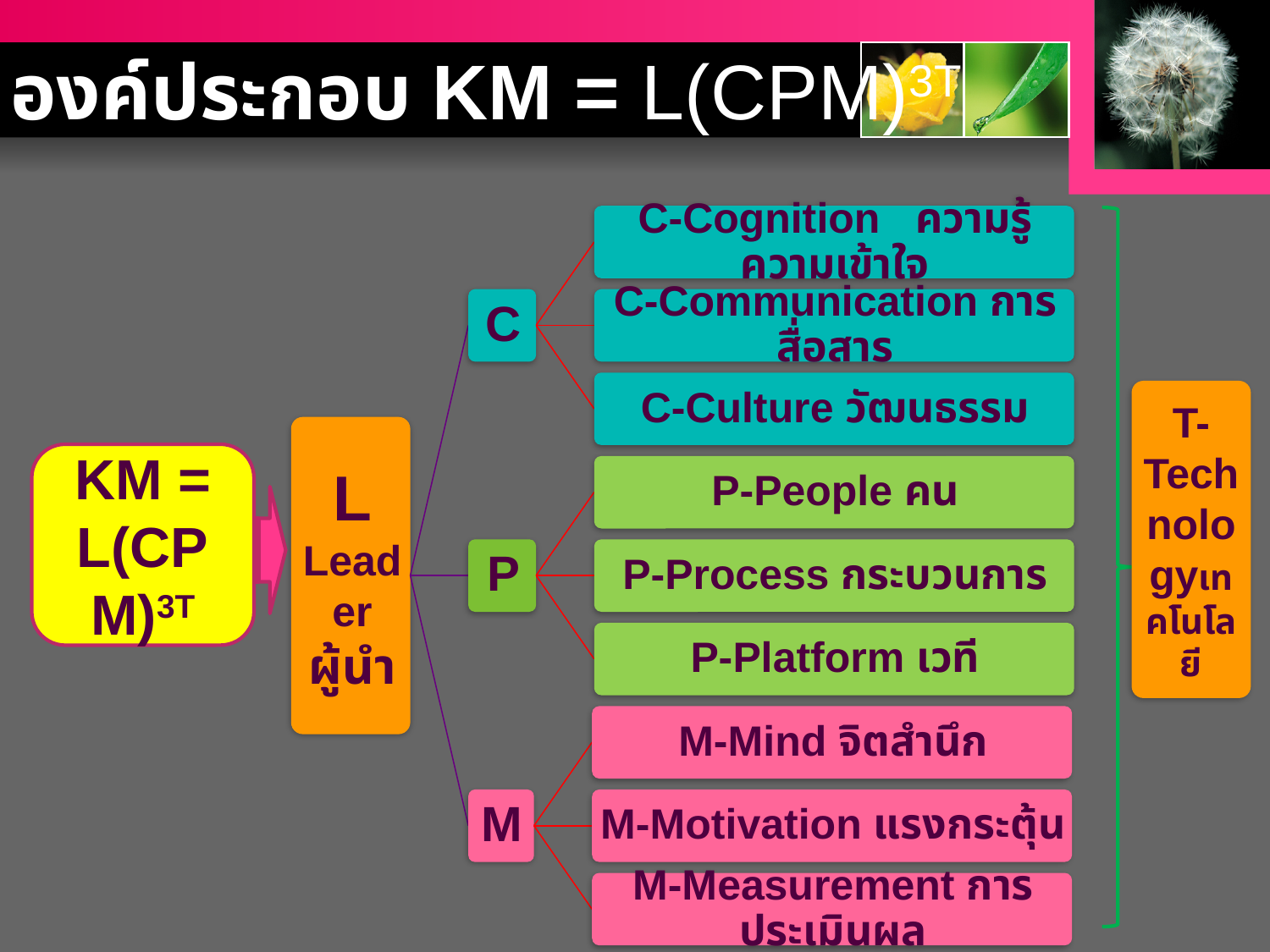

องค์ประกอบ KM = L(CPM)3T

L
Leader
ผู้นำ

C

C-Cognition   ความรู้ความเข้าใจ

C-Communication การสื่อสาร

C-Culture วัฒนธรรม

P

P-People คน

P-Process กระบวนการ

P-Platform เวที

M

M-Mind จิตสำนึก

M-Motivation แรงกระตุ้น

M-Measurement การประเมินผล

T-Technologyเทคโนโลยี

KM = L(CPM)3T